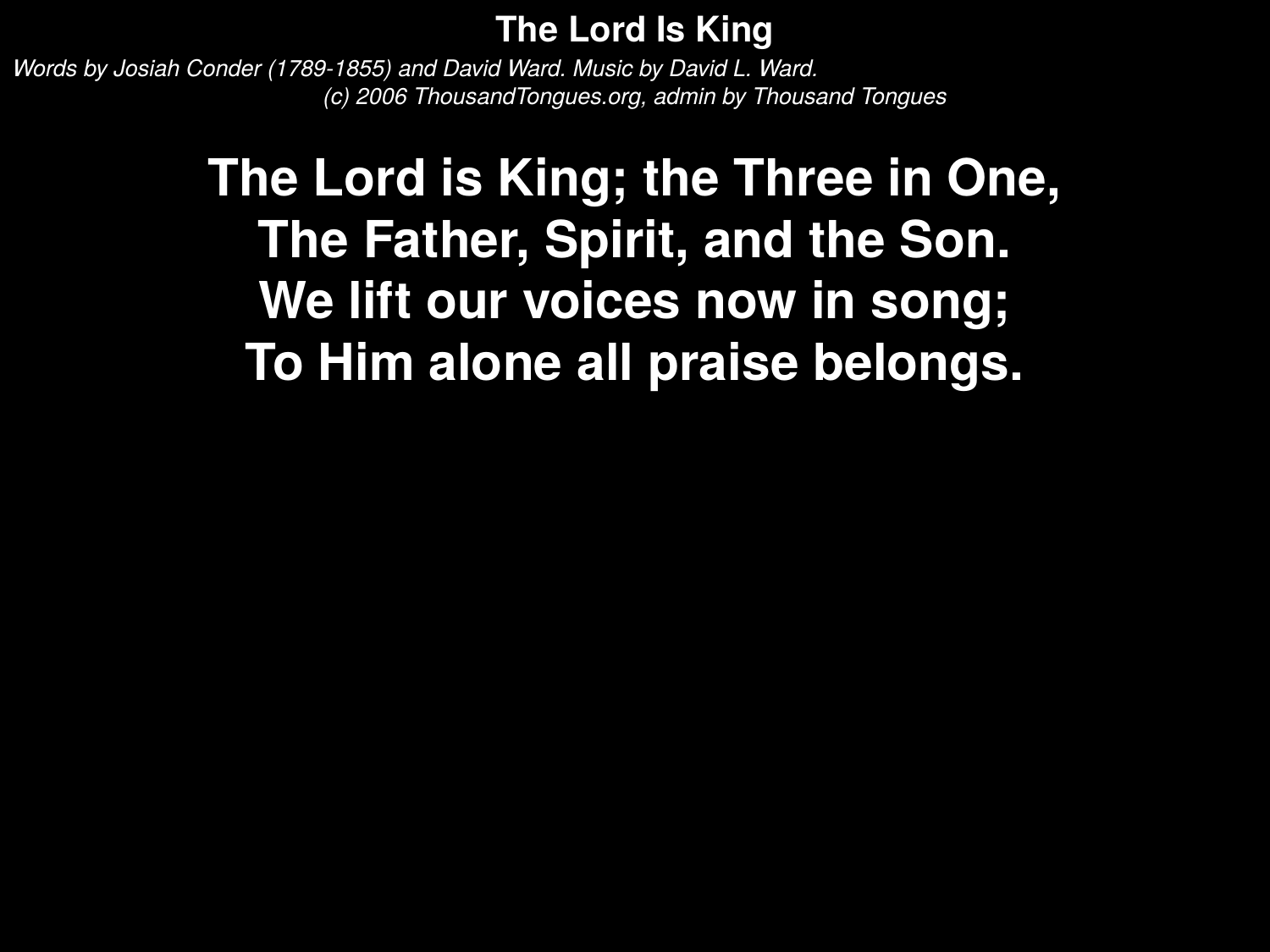

The Lord Is King
Words by Josiah Conder (1789-1855) and David Ward. Music by David L. Ward.
(c) 2006 ThousandTongues.org, admin by Thousand Tongues
The Lord is King; the Three in One,
The Father, Spirit, and the Son.
We lift our voices now in song;
To Him alone all praise belongs.